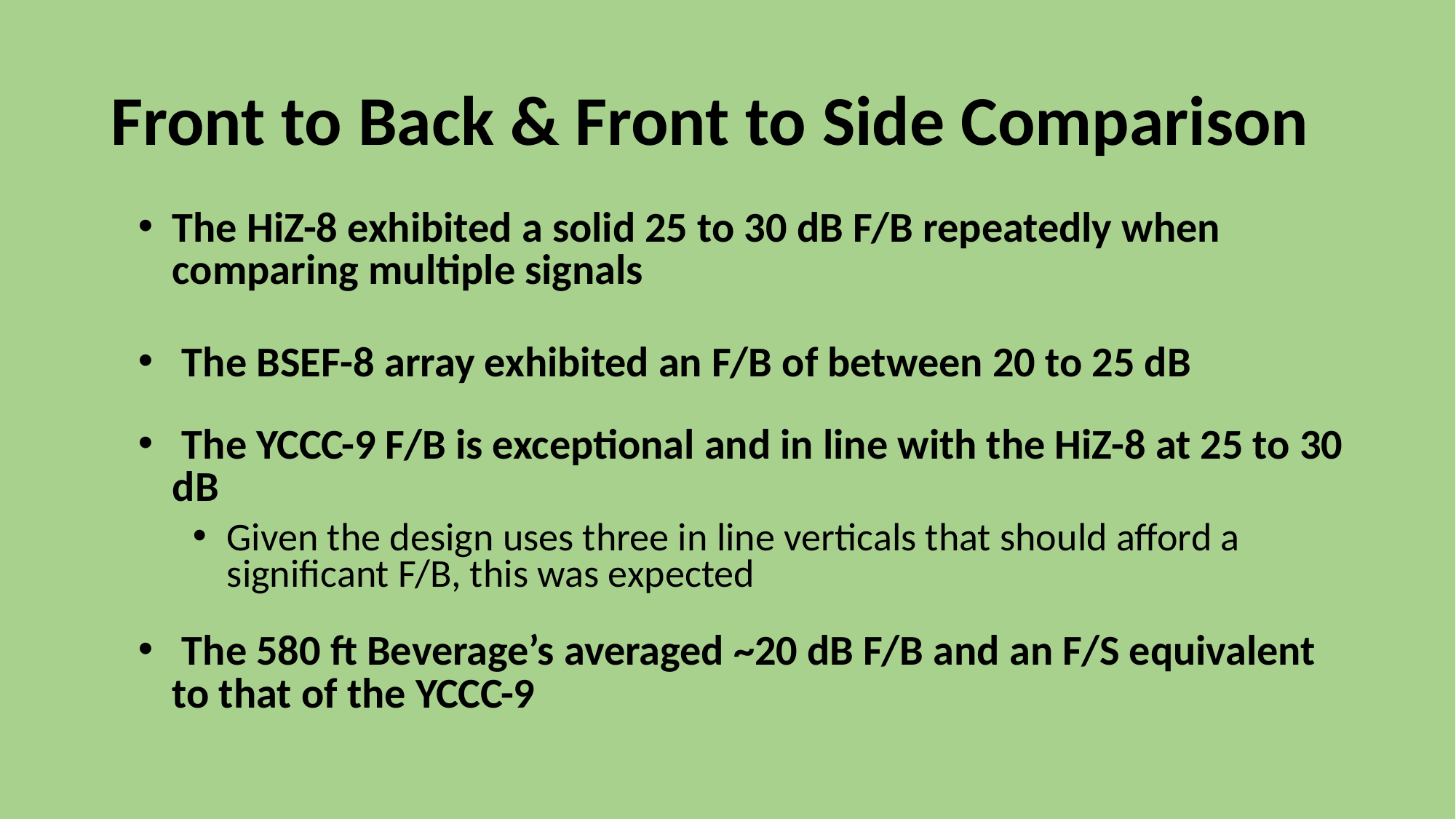

# Front to Back & Front to Side Comparison
The HiZ-8 exhibited a solid 25 to 30 dB F/B repeatedly when comparing multiple signals
 The BSEF-8 array exhibited an F/B of between 20 to 25 dB
 The YCCC-9 F/B is exceptional and in line with the HiZ-8 at 25 to 30 dB
Given the design uses three in line verticals that should afford a significant F/B, this was expected
 The 580 ft Beverage’s averaged ~20 dB F/B and an F/S equivalent to that of the YCCC-9